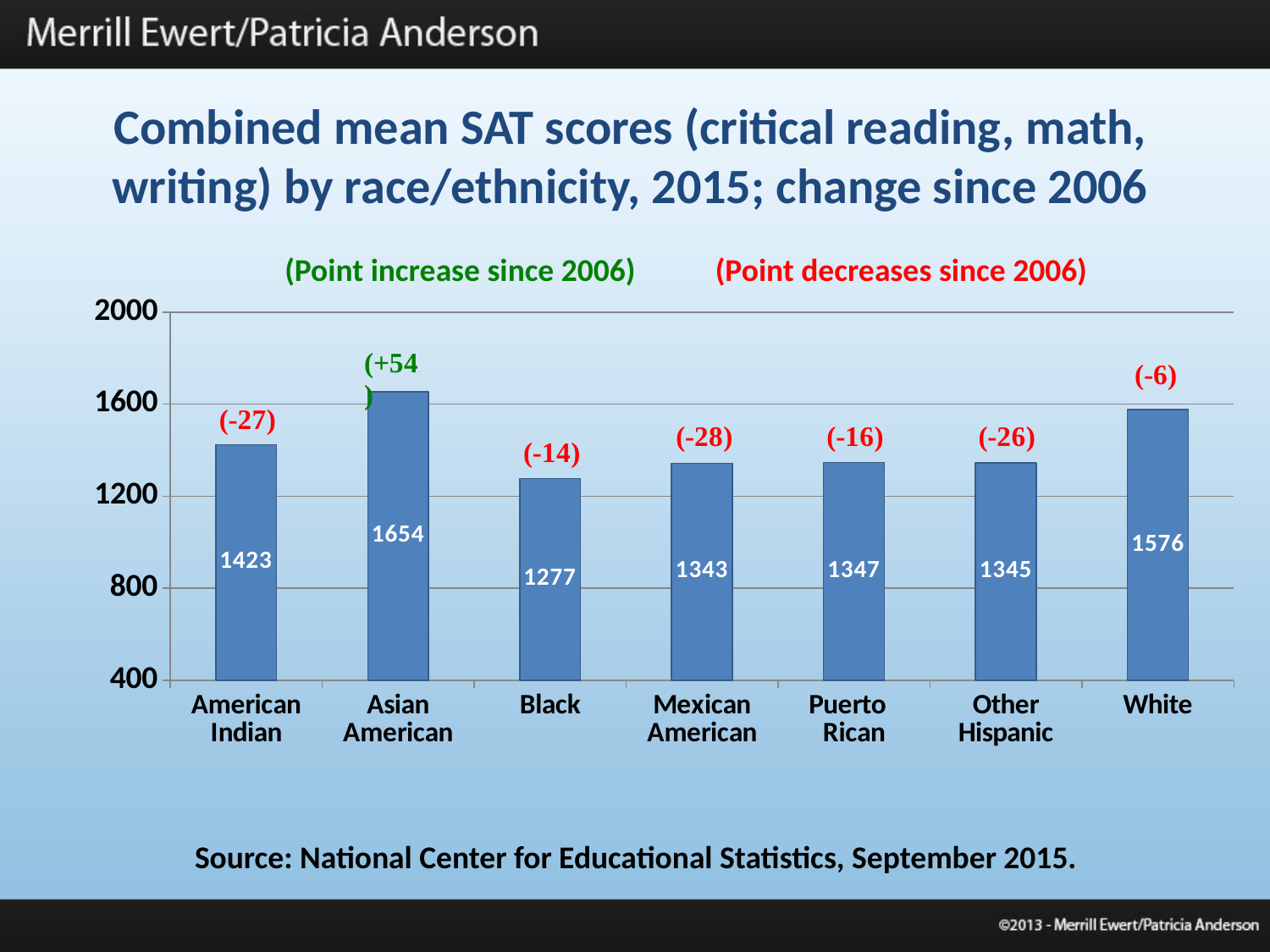

Combined mean SAT scores (critical reading, math, writing) by race/ethnicity, 2015; change since 2006

### Chart

| Category | Series 1 |
|---|---|
| American Indian | 1423.0 |
| Asian American | 1654.0 |
| Black | 1277.0 |
| Mexican American | 1343.0 |
| Puerto   Rican | 1347.0 |
| Other Hispanic | 1345.0 |
| White | 1576.0 |
         (Point increase since 2006)           (Point decreases since 2006)
Source: National Center for Educational Statistics, September 2015.